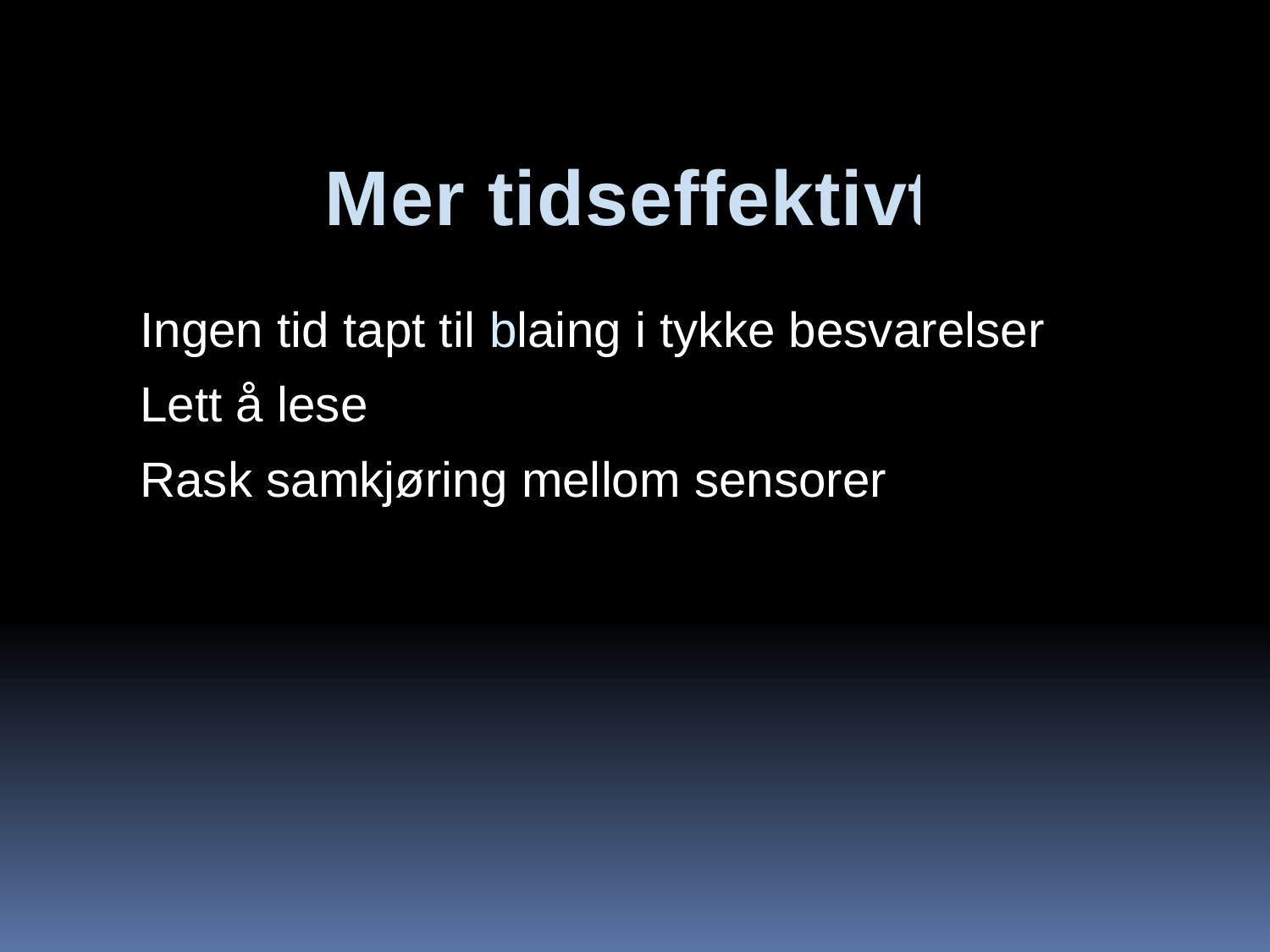

Mer tidseffektivt
Ingen tid tapt til blaing i tykke besvarelser
Lett å lese
Rask samkjøring mellom sensorer